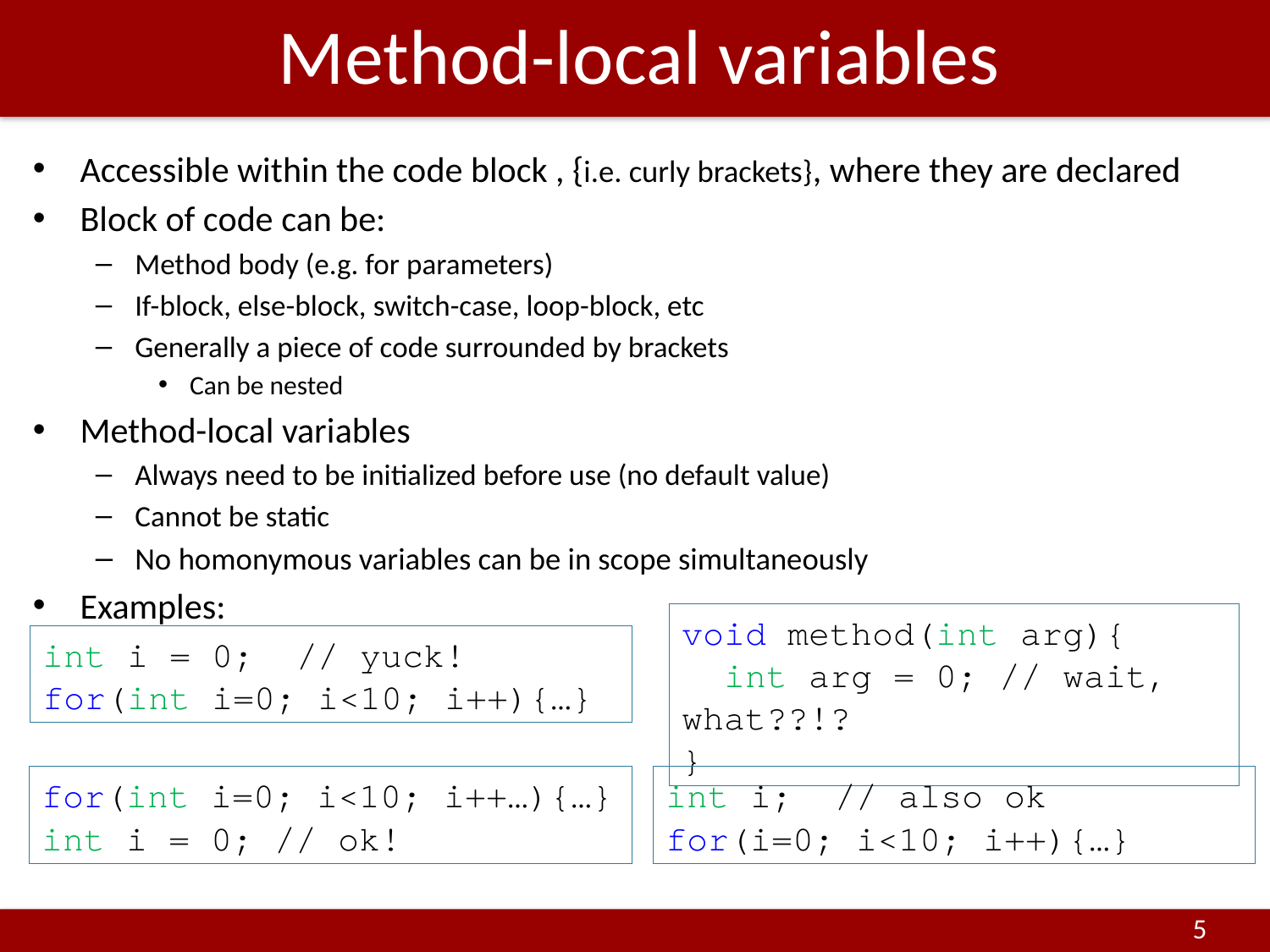

# Method-local variables
Accessible within the code block , {i.e. curly brackets}, where they are declared
Block of code can be:
Method body (e.g. for parameters)
If-block, else-block, switch-case, loop-block, etc
Generally a piece of code surrounded by brackets
Can be nested
Method-local variables
Always need to be initialized before use (no default value)
Cannot be static
No homonymous variables can be in scope simultaneously
Examples:
void method(int arg){
  int arg = 0; // wait, what??!?
}
int i = 0;  // yuck!
for(int i=0; i<10; i++){…}
for(int i=0; i<10; i++…){…}
int i = 0; // ok!
int i;  // also ok
for(i=0; i<10; i++){…}